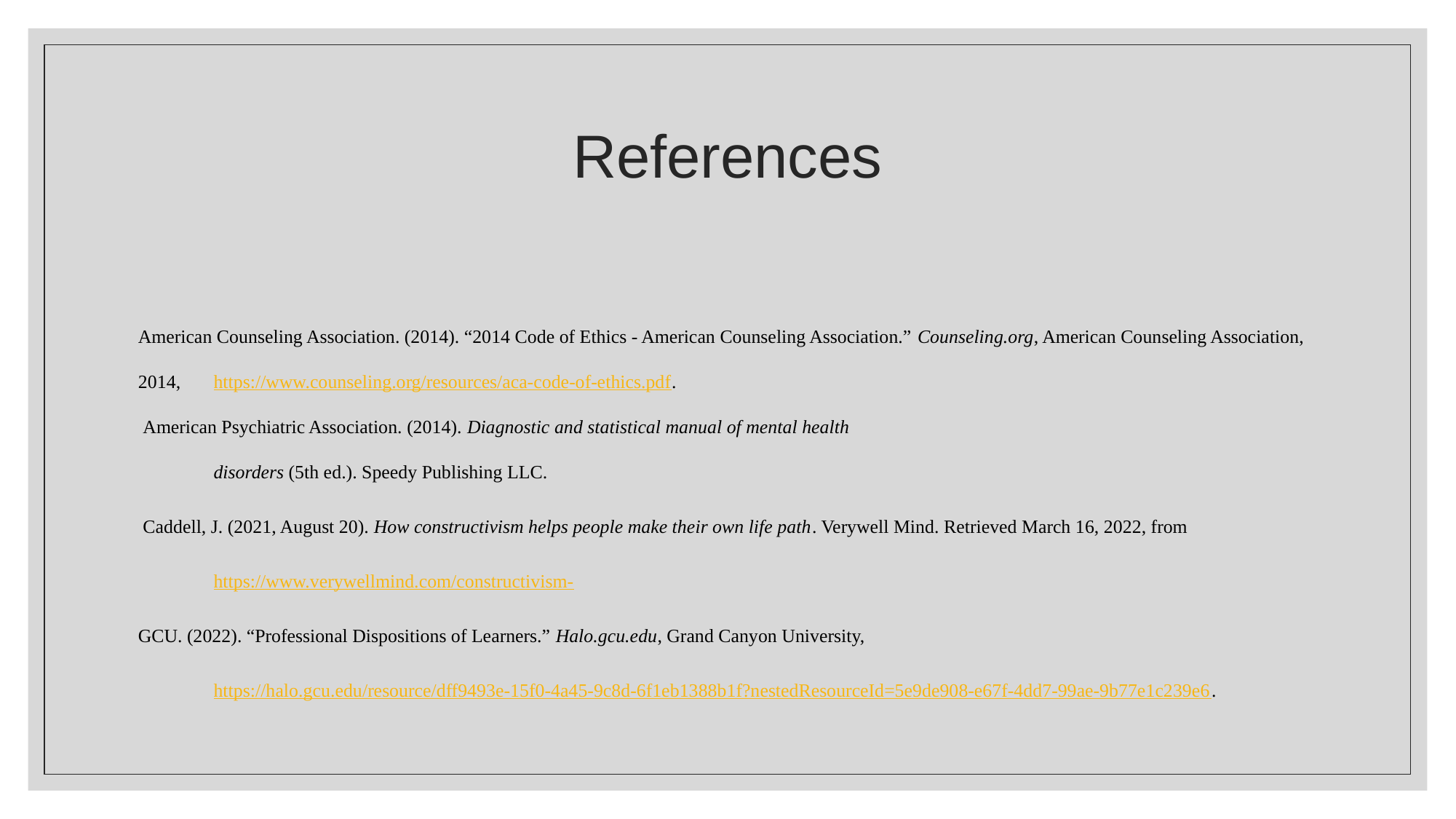

# References

American Counseling Association. (2014). “2014 Code of Ethics - American Counseling Association.” Counseling.org, American Counseling Association, 2014, 	https://www.counseling.org/resources/aca-code-of-ethics.pdf.
 American Psychiatric Association. (2014). Diagnostic and statistical manual of mental health
	disorders (5th ed.). Speedy Publishing LLC.
 Caddell, J. (2021, August 20). How constructivism helps people make their own life path. Verywell Mind. Retrieved March 16, 2022, from
	https://www.verywellmind.com/constructivism-
GCU. (2022). “Professional Dispositions of Learners.” Halo.gcu.edu, Grand Canyon University,
	https://halo.gcu.edu/resource/dff9493e-15f0-4a45-9c8d-6f1eb1388b1f?nestedResourceId=5e9de908-e67f-4dd7-99ae-9b77e1c239e6.